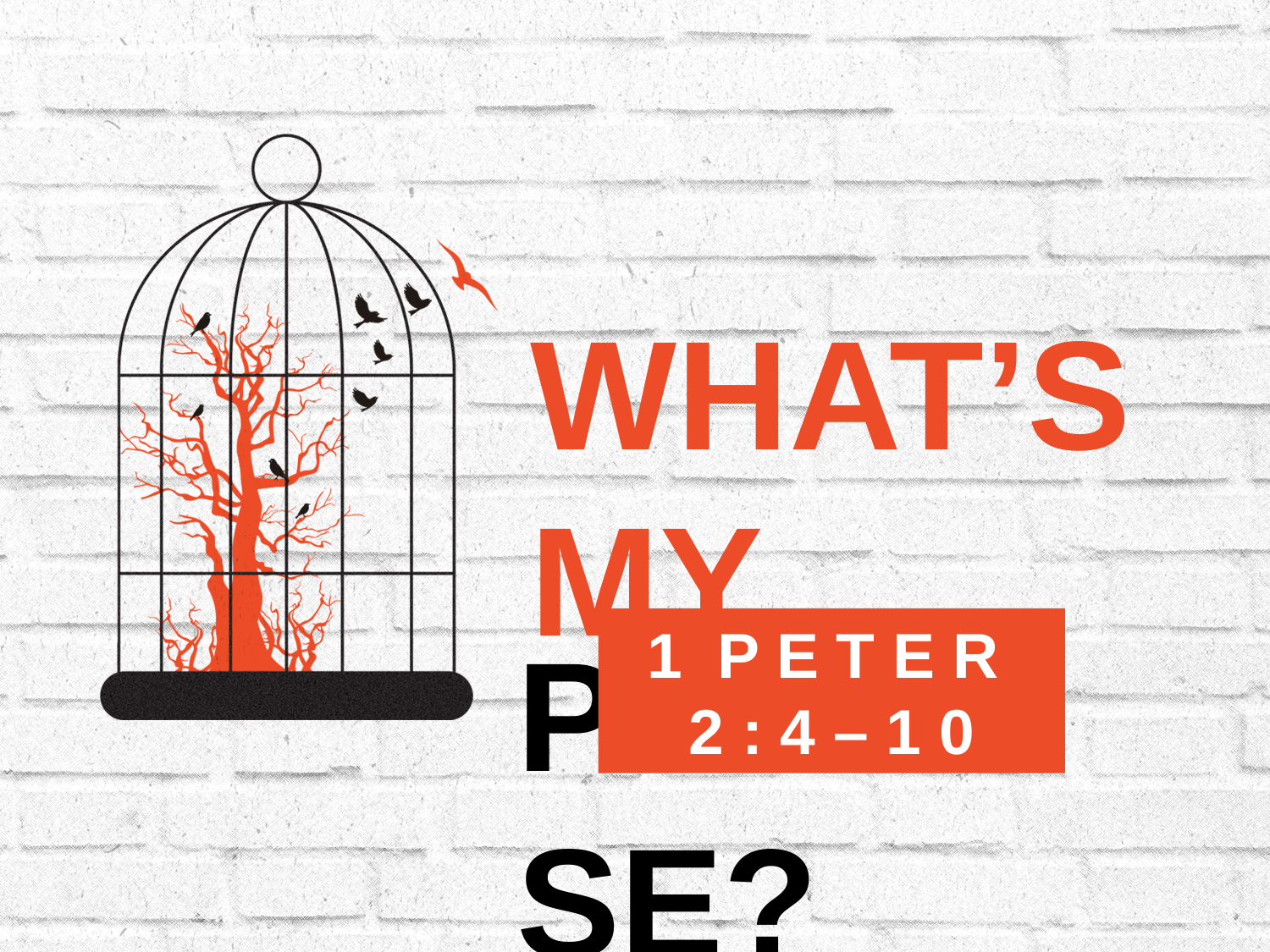

WHAT’S MY
 PURPOSE?
1  P E T E R  2 : 4 – 1 0